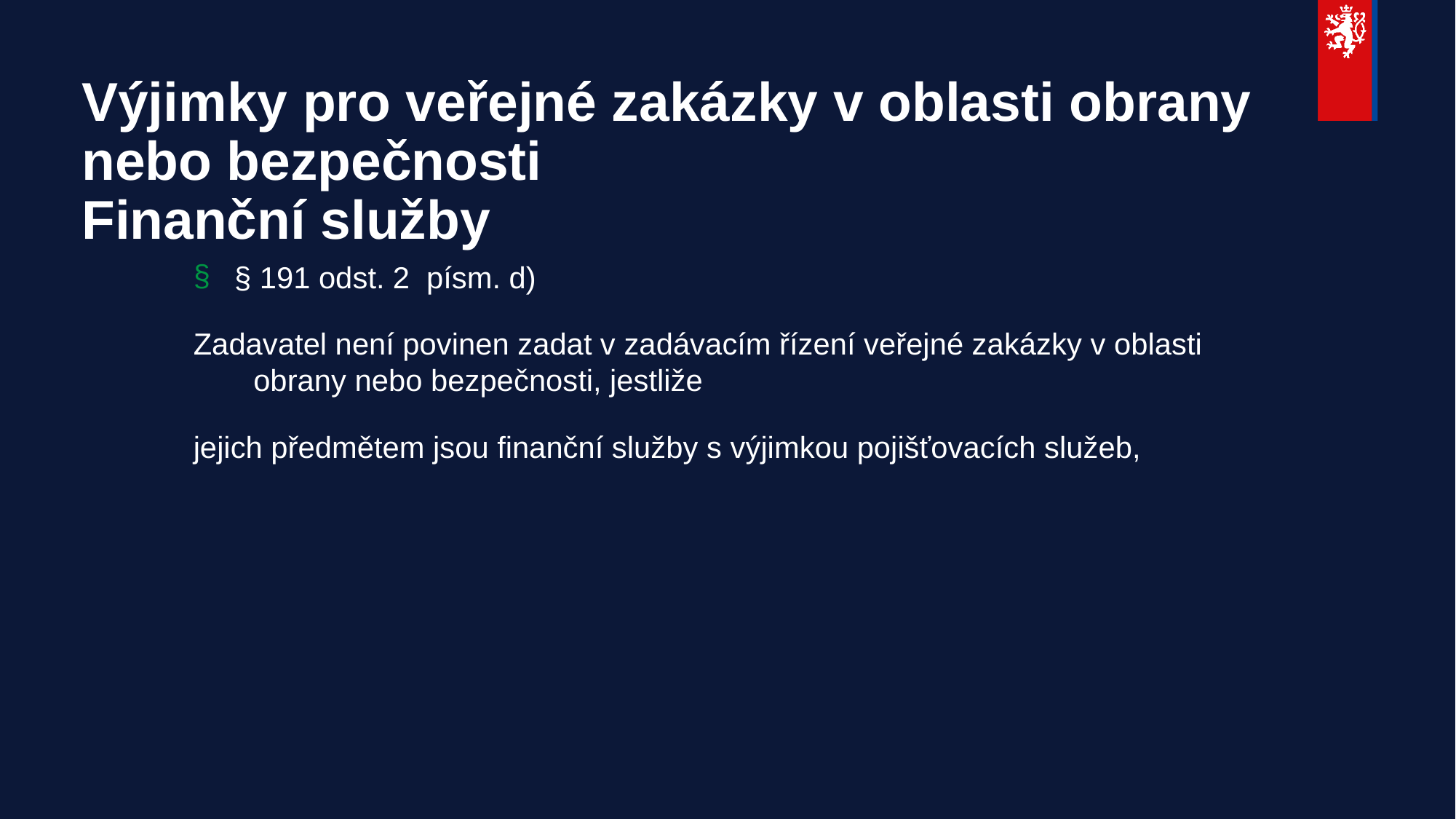

# Výjimky pro veřejné zakázky v oblasti obrany nebo bezpečnosti Finanční služby
§ 191 odst. 2  písm. d)
Zadavatel není povinen zadat v zadávacím řízení veřejné zakázky v oblasti obrany nebo bezpečnosti, jestliže
jejich předmětem jsou finanční služby s výjimkou pojišťovacích služeb,